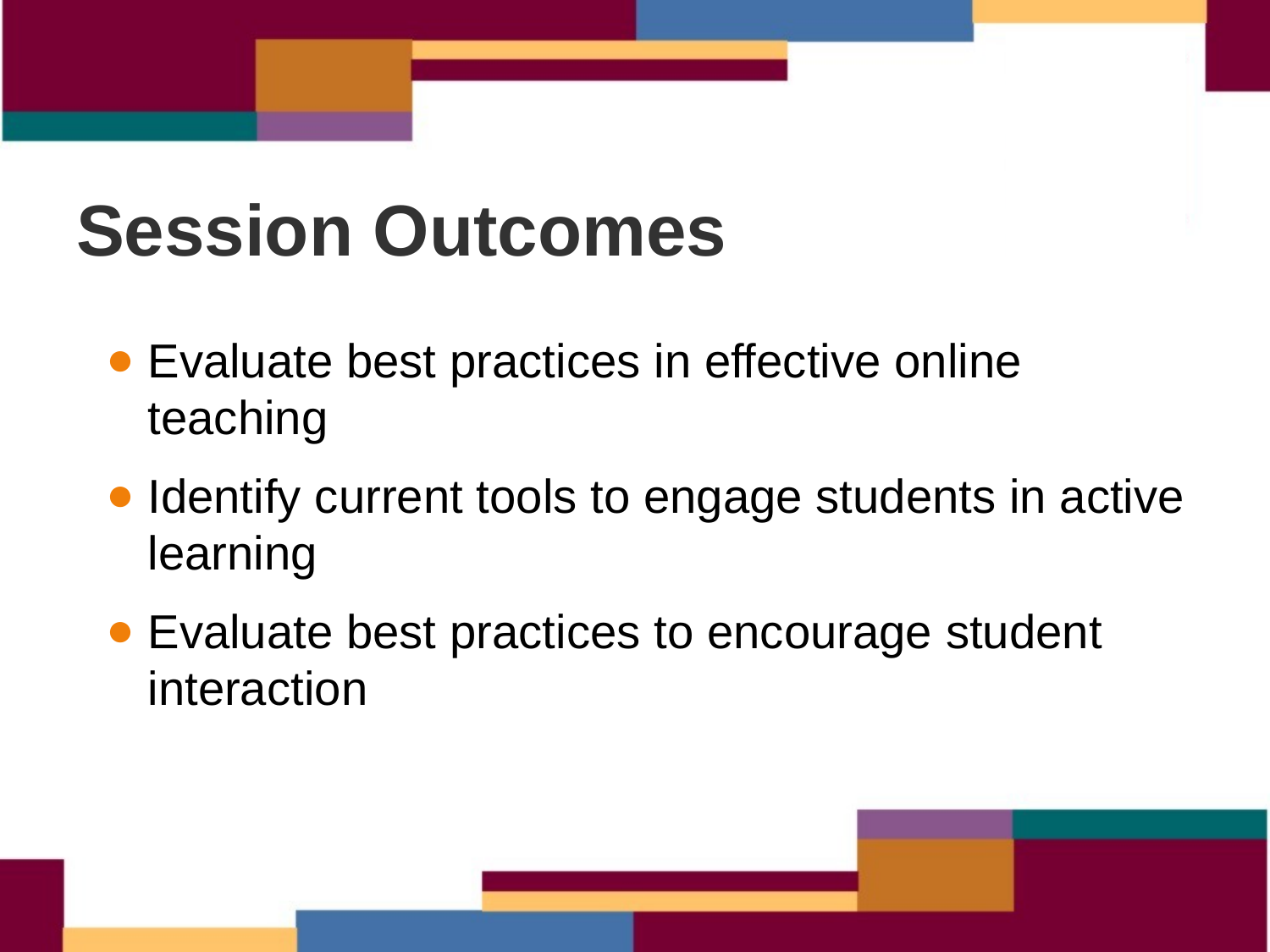

# Session Outcomes
Evaluate best practices in effective online teaching
Identify current tools to engage students in active learning
Evaluate best practices to encourage student interaction